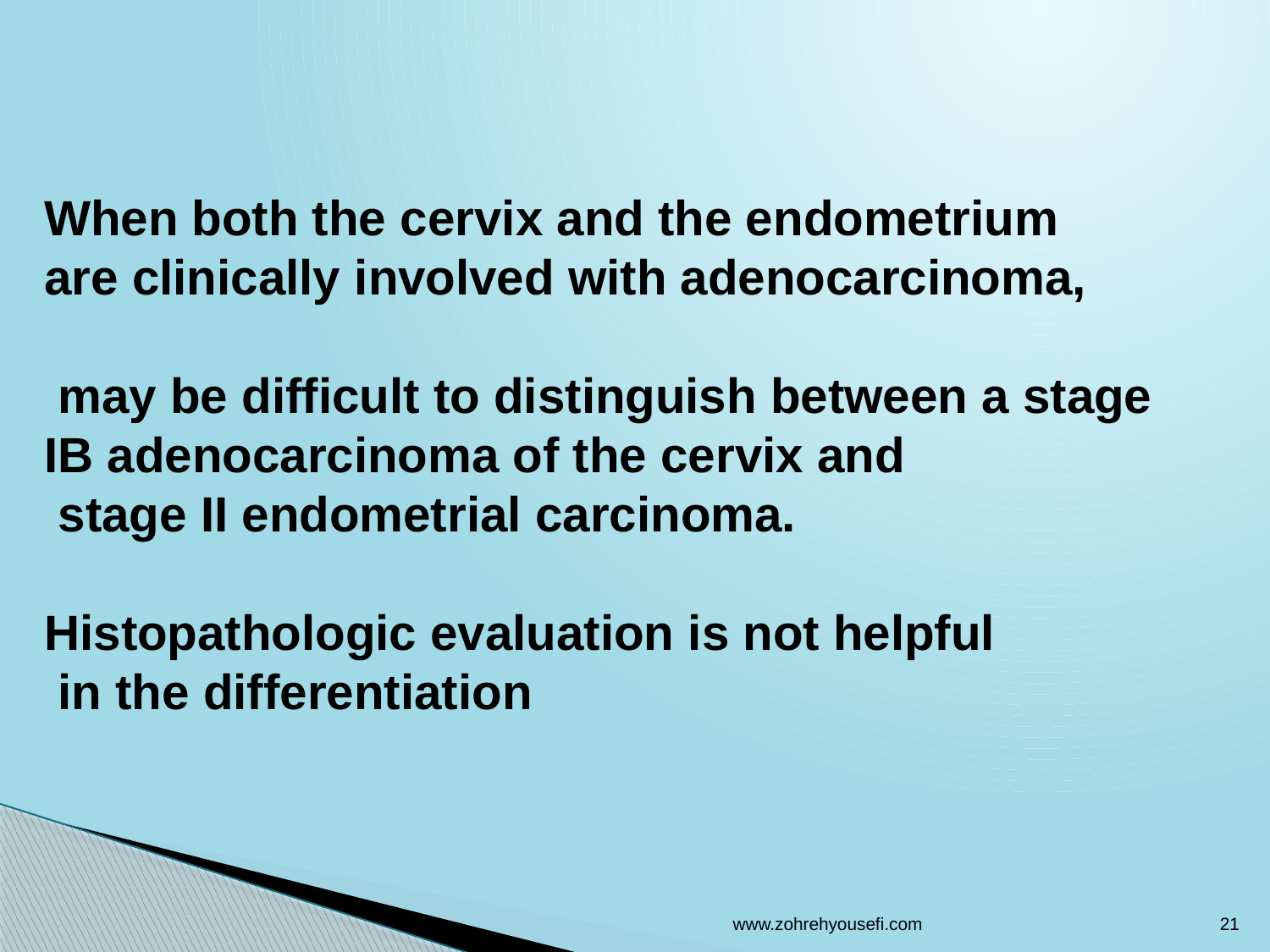

When both the cervix and the endometrium
are clinically involved with adenocarcinoma,

 may be difficult to distinguish between a stage IB adenocarcinoma of the cervix and
 stage II endometrial carcinoma.

Histopathologic evaluation is not helpful
 in the differentiation

www.zohrehyousefi.com
21